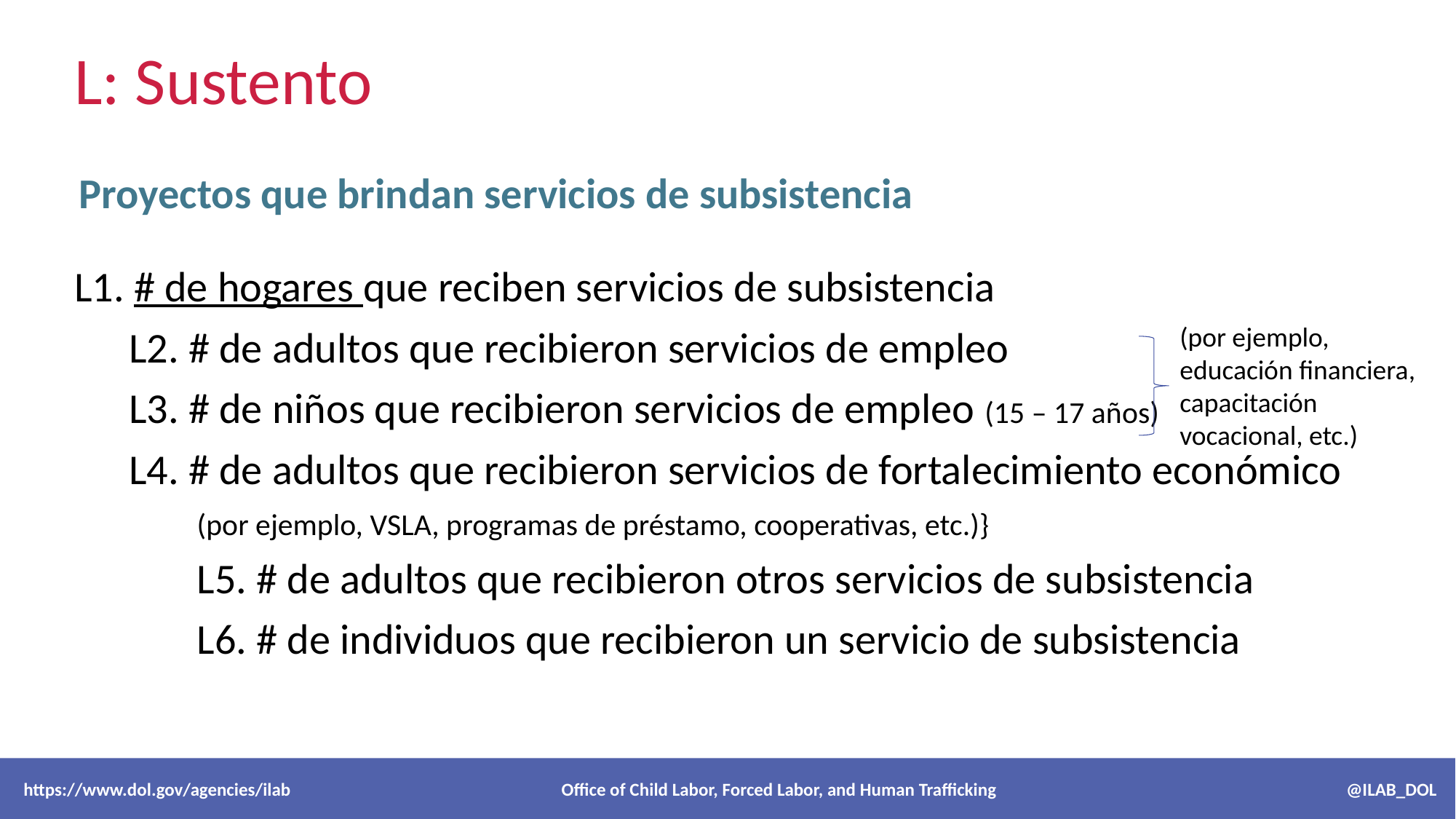

# L: Sustento
Proyectos que brindan servicios de subsistencia
L1. # de hogares que reciben servicios de subsistencia
L2. # de adultos que recibieron servicios de empleo
L3. # de niños que recibieron servicios de empleo (15 – 17 años)
L4. # de adultos que recibieron servicios de fortalecimiento económico
(por ejemplo, VSLA, programas de préstamo, cooperativas, etc.)}
L5. # de adultos que recibieron otros servicios de subsistencia
L6. # de individuos que recibieron un servicio de subsistencia
(por ejemplo, educación financiera, capacitación vocacional, etc.)

   https://www.dol.gov/agencies/ilab                                                                 Office of Child Labor, Forced Labor, and Human Trafficking                                                                                    @ILAB_DOL